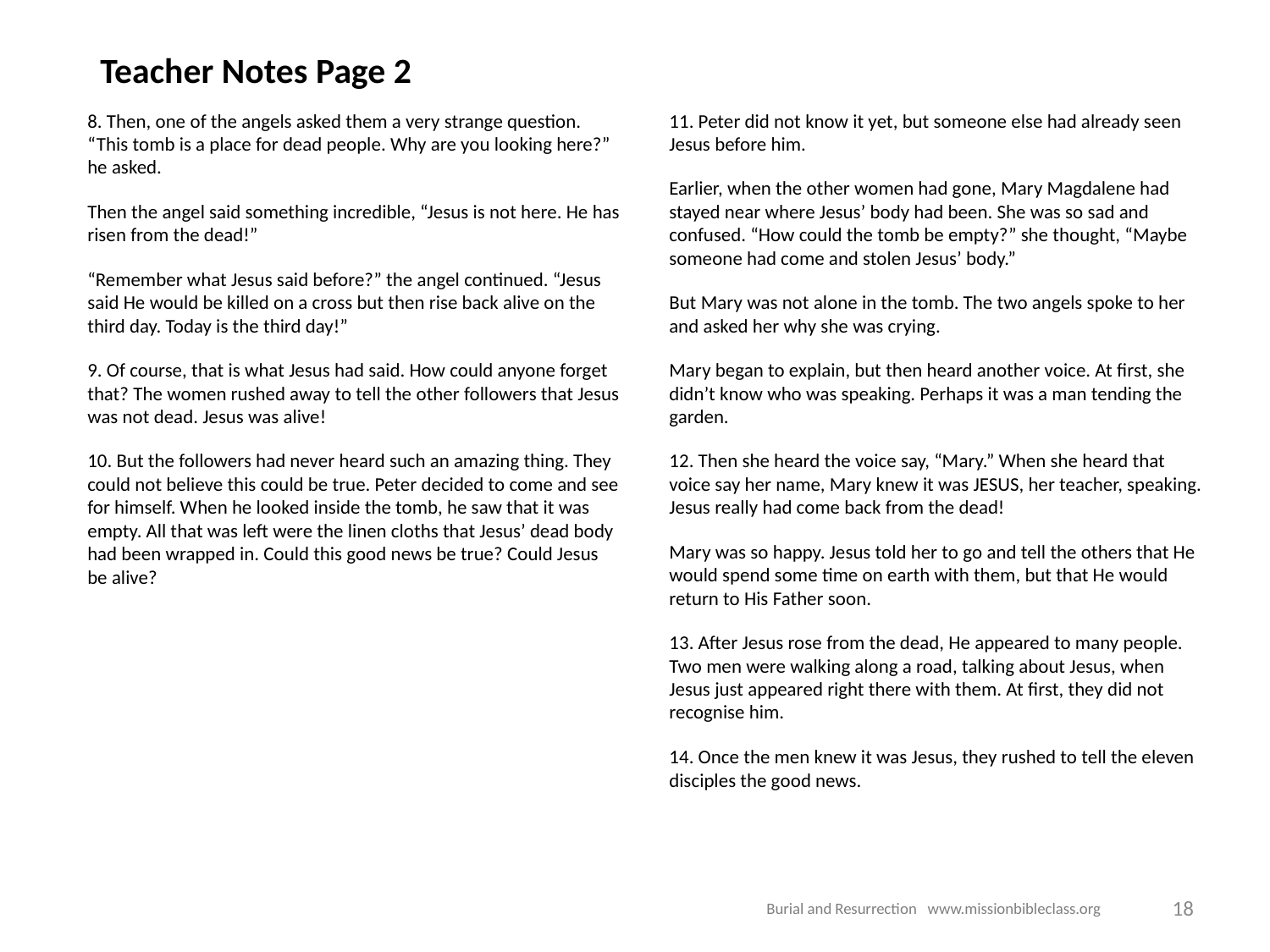

# Teacher Notes Page 2
8. Then, one of the angels asked them a very strange question. “This tomb is a place for dead people. Why are you looking here?” he asked.
Then the angel said something incredible, “Jesus is not here. He has risen from the dead!”
“Remember what Jesus said before?” the angel continued. “Jesus said He would be killed on a cross but then rise back alive on the third day. Today is the third day!”
9. Of course, that is what Jesus had said. How could anyone forget that? The women rushed away to tell the other followers that Jesus was not dead. Jesus was alive!
10. But the followers had never heard such an amazing thing. They could not believe this could be true. Peter decided to come and see for himself. When he looked inside the tomb, he saw that it was empty. All that was left were the linen cloths that Jesus’ dead body had been wrapped in. Could this good news be true? Could Jesus be alive?
11. Peter did not know it yet, but someone else had already seen Jesus before him.
Earlier, when the other women had gone, Mary Magdalene had stayed near where Jesus’ body had been. She was so sad and confused. “How could the tomb be empty?” she thought, “Maybe someone had come and stolen Jesus’ body.”
But Mary was not alone in the tomb. The two angels spoke to her and asked her why she was crying.
Mary began to explain, but then heard another voice. At first, she didn’t know who was speaking. Perhaps it was a man tending the garden.
12. Then she heard the voice say, “Mary.” When she heard that voice say her name, Mary knew it was JESUS, her teacher, speaking. Jesus really had come back from the dead!
Mary was so happy. Jesus told her to go and tell the others that He would spend some time on earth with them, but that He would return to His Father soon.
13. After Jesus rose from the dead, He appeared to many people. Two men were walking along a road, talking about Jesus, when Jesus just appeared right there with them. At first, they did not recognise him.
14. Once the men knew it was Jesus, they rushed to tell the eleven disciples the good news.

Burial and Resurrection   www.missionbibleclass.org
18